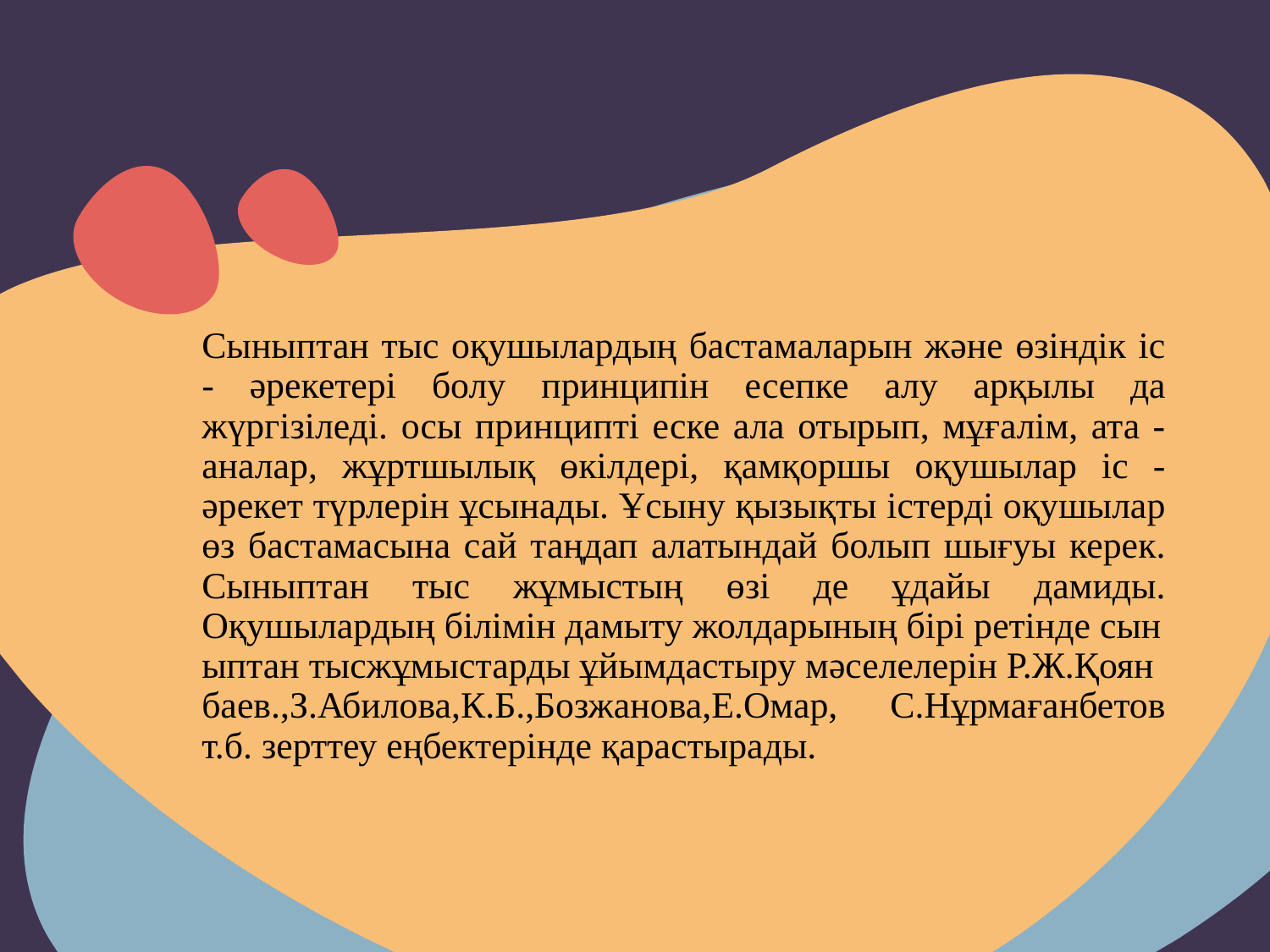

Сыныптан тыс оқушылардың бастамаларын және өзіндік іс - әрекетері болу принципін есепке алу арқылы да жүргізіледі. осы принципті еске ала отырып, мұғалім, ата - аналар, жұртшылық өкілдері, қамқоршы оқушылар іс - әрекет түрлерін ұсынады. Ұсыну қызықты істерді оқушылар өз бастамасына сай таңдап алатындай болып шығуы керек. Сыныптан тыс жұмыстың өзі де ұдайы дамиды. Оқушылардың білімін дамыту жолдарының бірі ретінде сыныптан тысжұмыстарды ұйымдастыру мәселелерін Р.Ж.Қоянбаев.,З.Абилова,К.Б.,Бозжанова,Е.Омар, С.Нұрмағанбетов т.б. зерттеу еңбектерінде қарастырады.